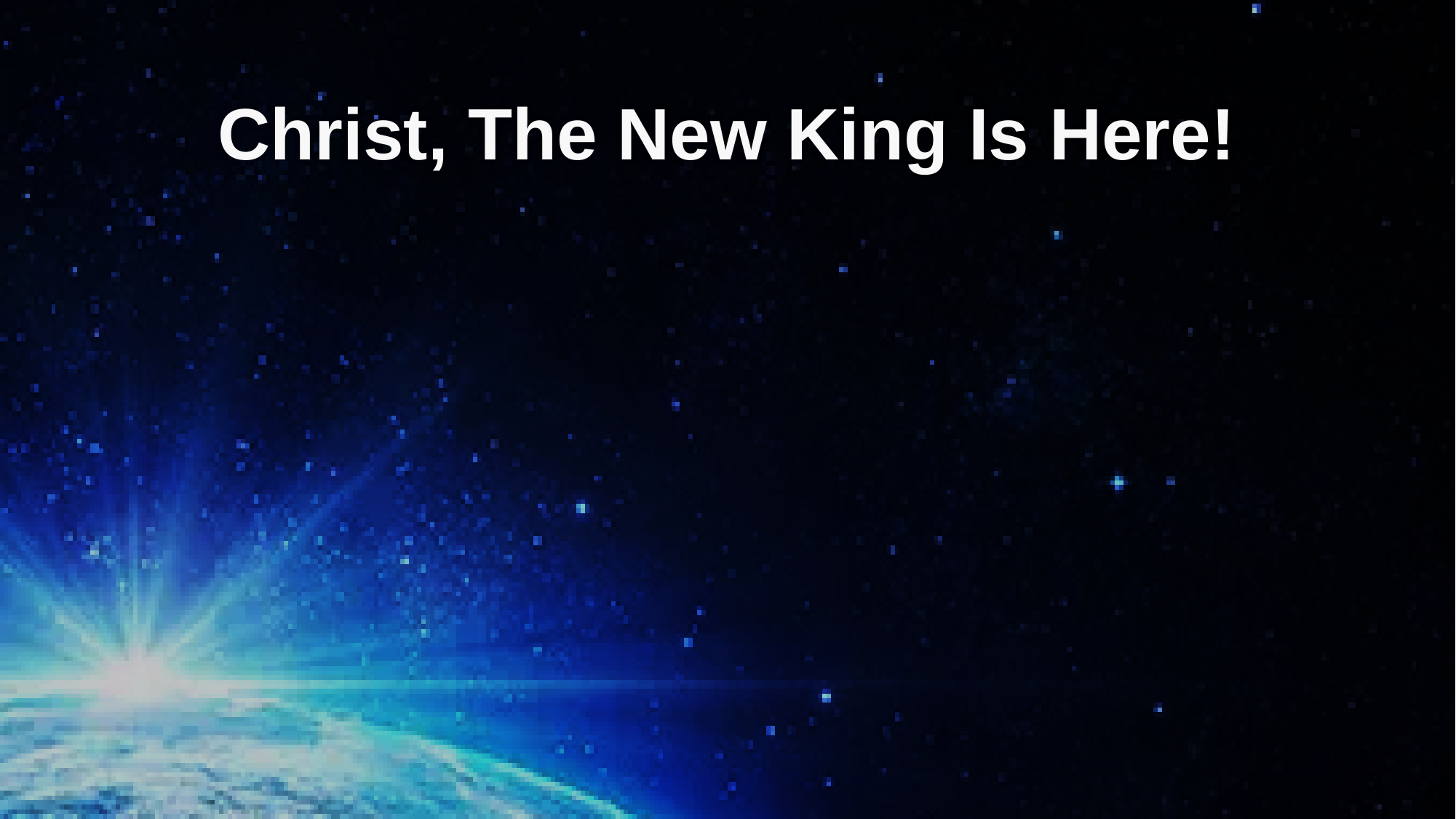

# Christ, The New King Is Here!